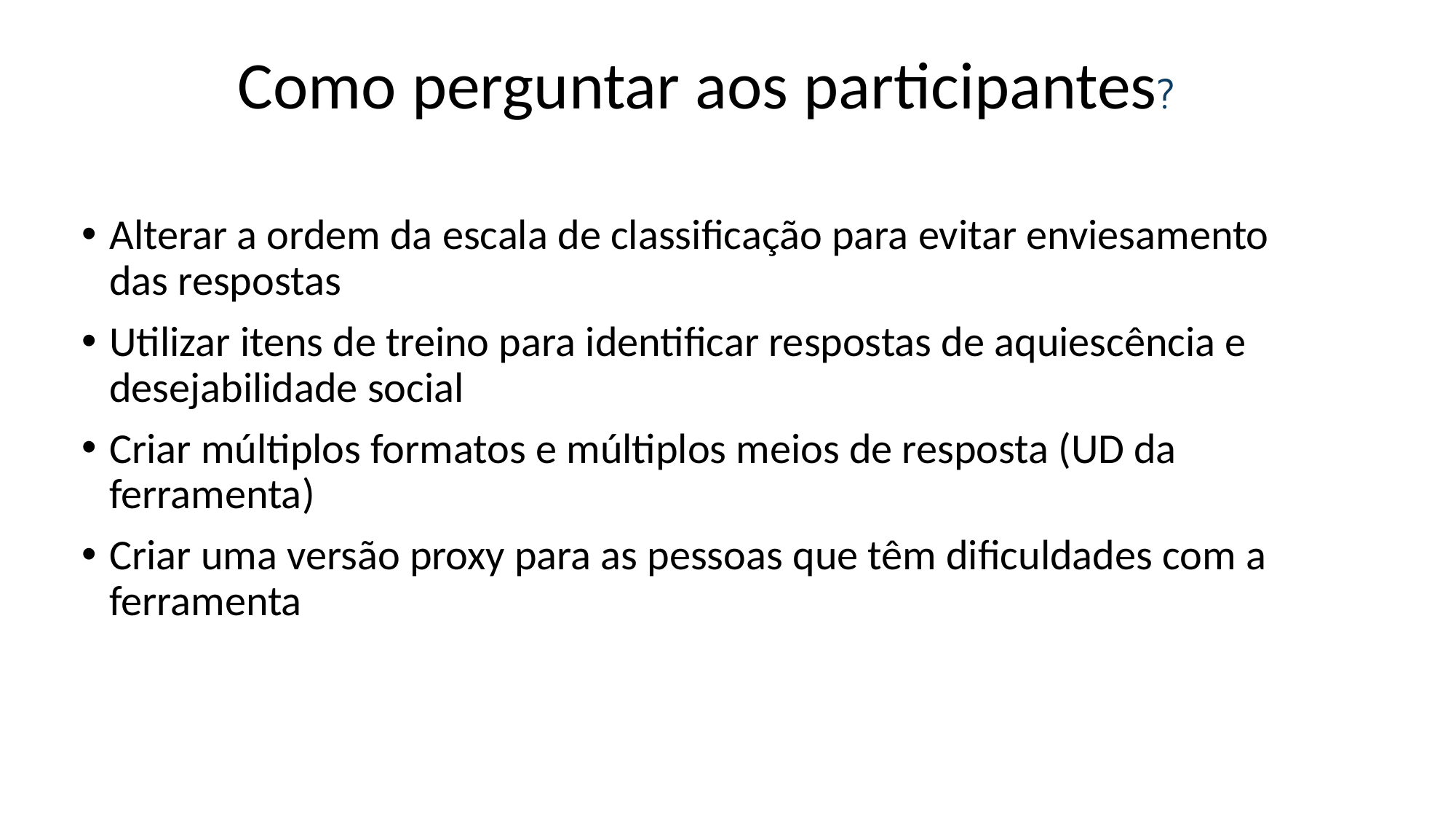

Como perguntar aos participantes?
Alterar a ordem da escala de classificação para evitar enviesamento das respostas
Utilizar itens de treino para identificar respostas de aquiescência e desejabilidade social
Criar múltiplos formatos e múltiplos meios de resposta (UD da ferramenta)
Criar uma versão proxy para as pessoas que têm dificuldades com a ferramenta